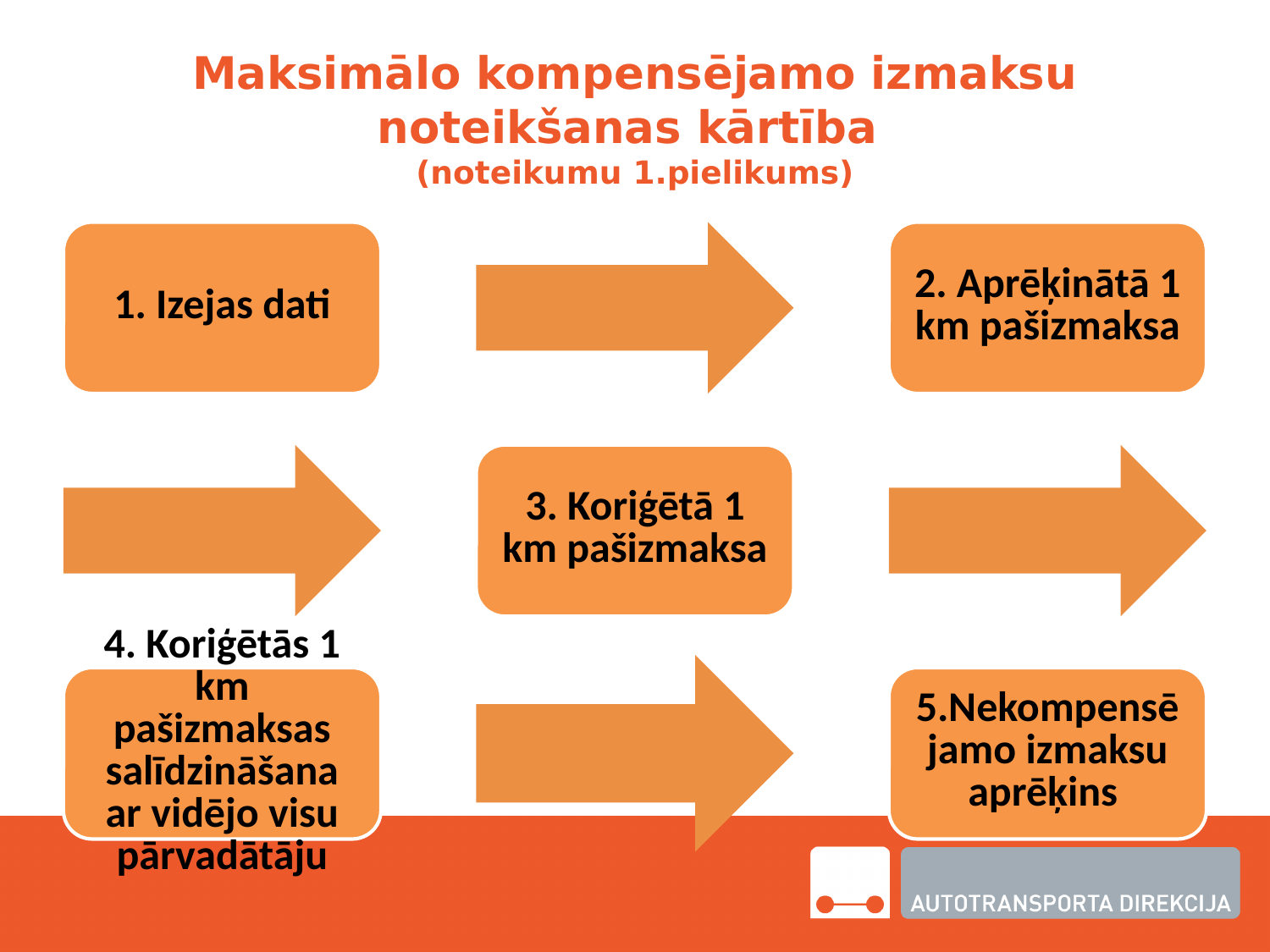

# Maksimālo kompensējamo izmaksu noteikšanas kārtība (noteikumu 1.pielikums)
1. Izejas dati
2. Aprēķinātā 1 km pašizmaksa
3. Koriģētā 1 km pašizmaksa
4. Koriģētās 1 km pašizmaksas salīdzināšana ar vidējo visu pārvadātāju
5.Nekompensējamo izmaksu aprēķins